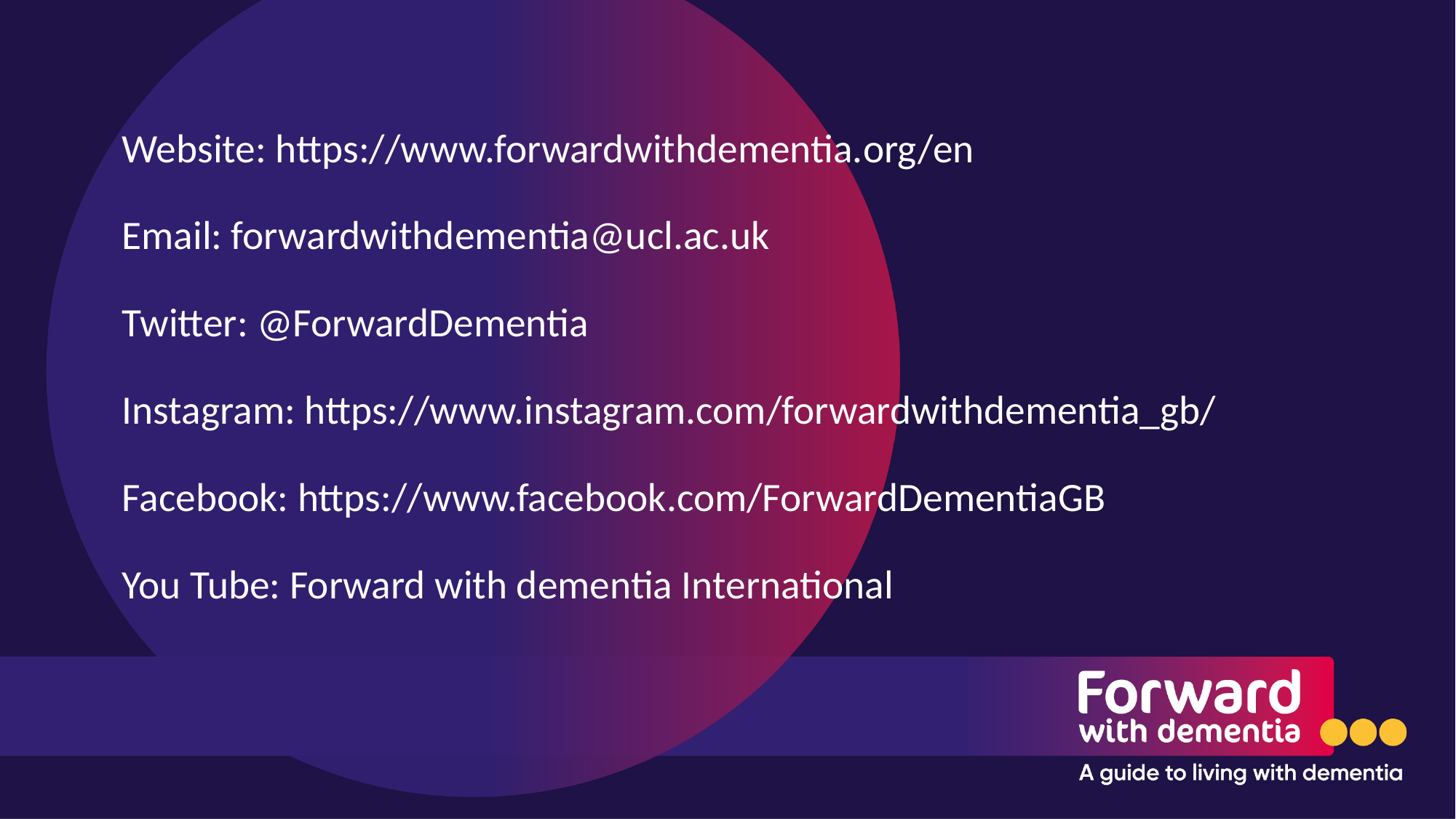

# Website: https://www.forwardwithdementia.org/en Email: forwardwithdementia@ucl.ac.uk Twitter: @ForwardDementia Instagram: https://www.instagram.com/forwardwithdementia_gb/ Facebook: https://www.facebook.com/ForwardDementiaGB You Tube: Forward with dementia International